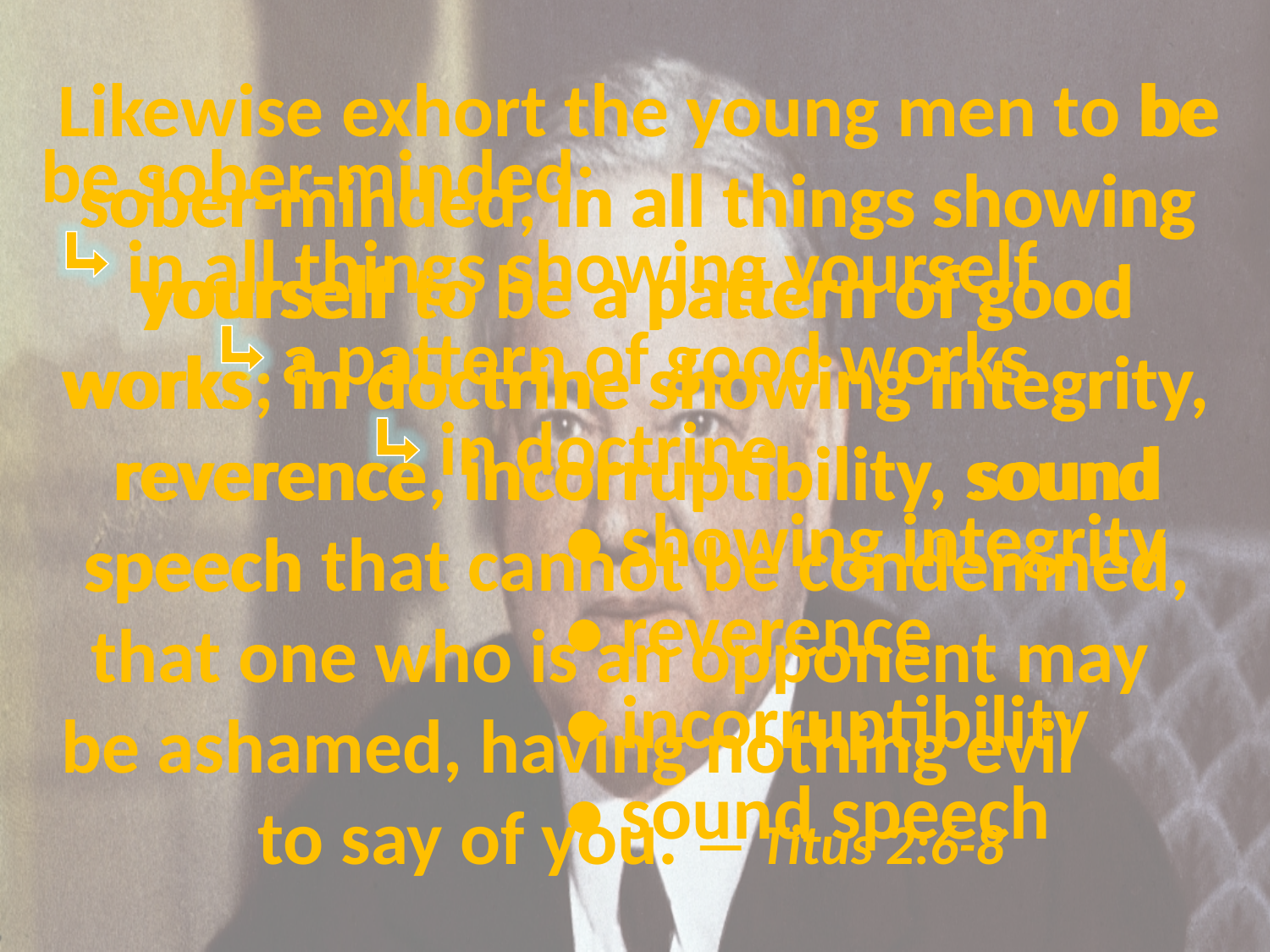

# Likewise exhort the young men to be sober-minded, in all things showing yourself to be a pattern of good works; in doctrine showing integrity, reverence, incorruptibility, sound speech that cannot be condemned, that one who is an opponent may   be ashamed, having nothing evil         to say of you. — Titus 2:6-8
be
be sober-minded:
     in all things showing yourself
              a pattern of good works
			 in doctrine
				 • showing integrity
				 • reverence
				 • incorruptibility
				 • sound speech
sober-minded
in all things showing

a pattern of good
yourself
showing integrity
works
in doctrine

sound
incorruptibility
reverence

speech